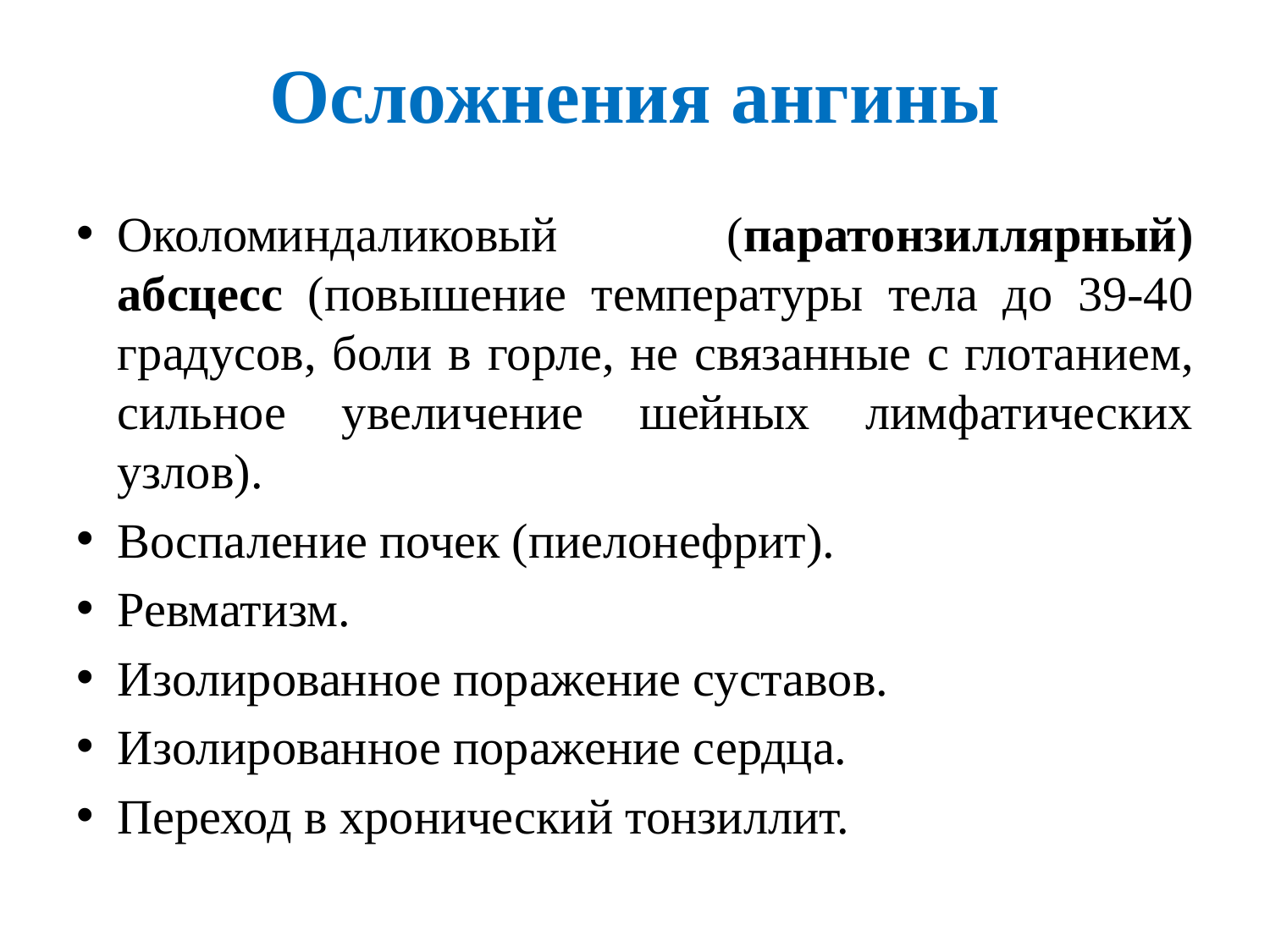

# Осложнения ангины
Околоминдаликовый (паратонзиллярный) абсцесс (повышение температуры тела до 39-40 градусов, боли в горле, не связанные с глотанием, сильное увеличение шейных лимфатических узлов).
Воспаление почек (пиелонефрит).
Ревматизм.
Изолированное поражение суставов.
Изолированное поражение сердца.
Переход в хронический тонзиллит.